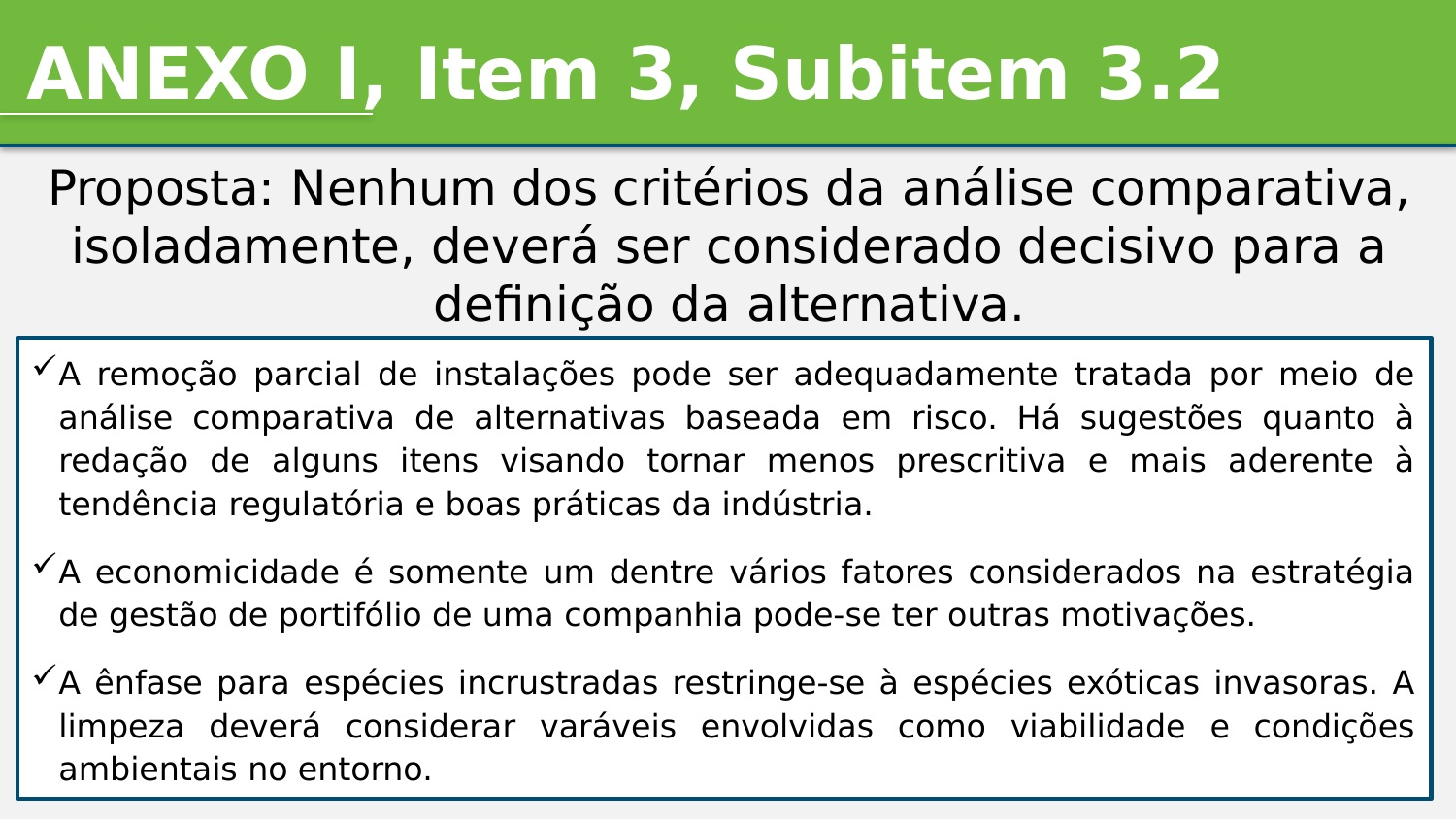

ANEXO I, Item 3, Subitem 3.2
Proposta: Nenhum dos critérios da análise comparativa, isoladamente, deverá ser considerado decisivo para a definição da alternativa.
A remoção parcial de instalações pode ser adequadamente tratada por meio de análise comparativa de alternativas baseada em risco. Há sugestões quanto à redação de alguns itens visando tornar menos prescritiva e mais aderente à tendência regulatória e boas práticas da indústria.
A economicidade é somente um dentre vários fatores considerados na estratégia de gestão de portifólio de uma companhia pode-se ter outras motivações.
A ênfase para espécies incrustradas restringe-se à espécies exóticas invasoras. A limpeza deverá considerar varáveis envolvidas como viabilidade e condições ambientais no entorno.